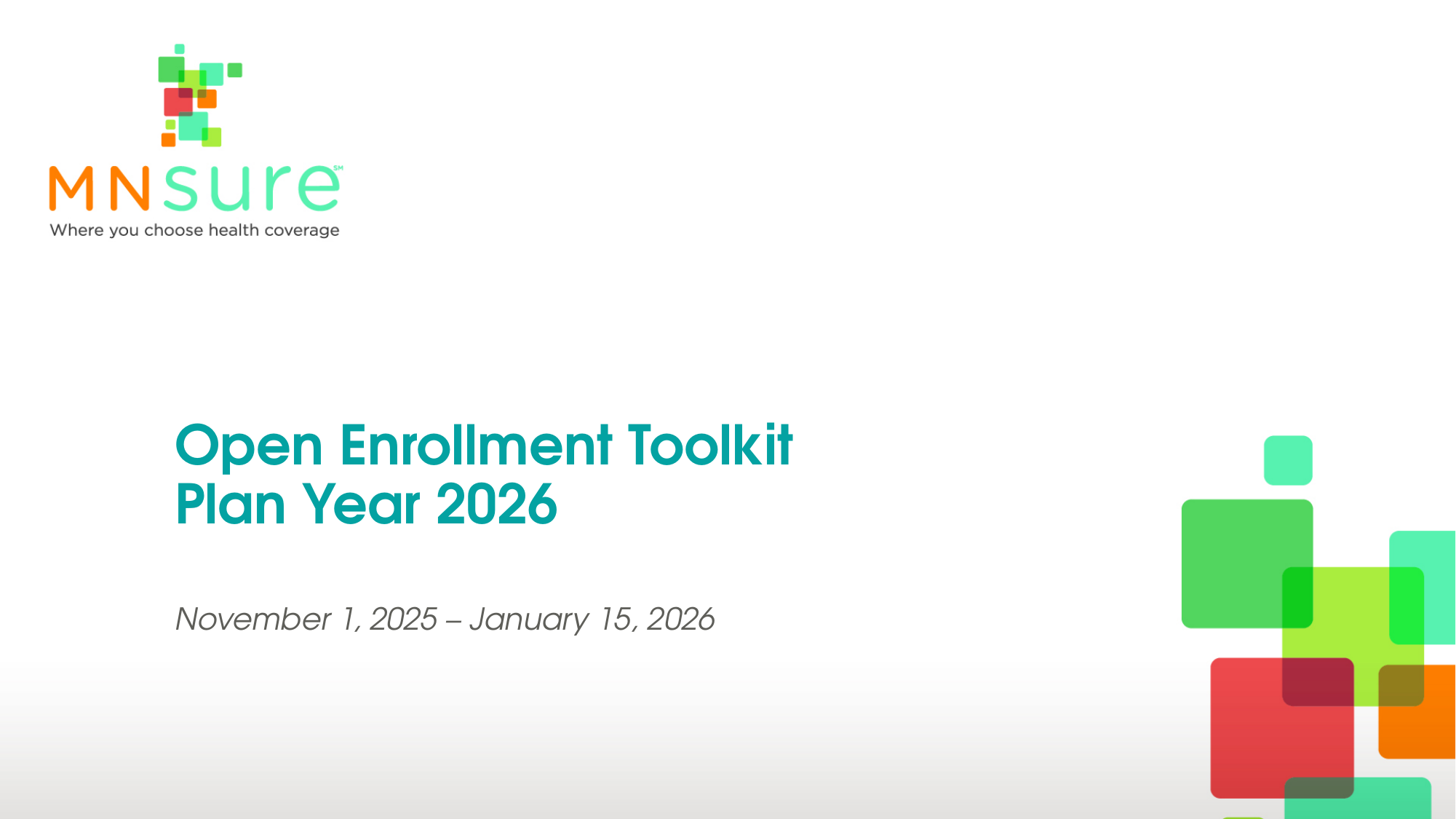

# Open Enrollment Toolkit Plan Year 2026
November 1, 2025 – January 15, 2026